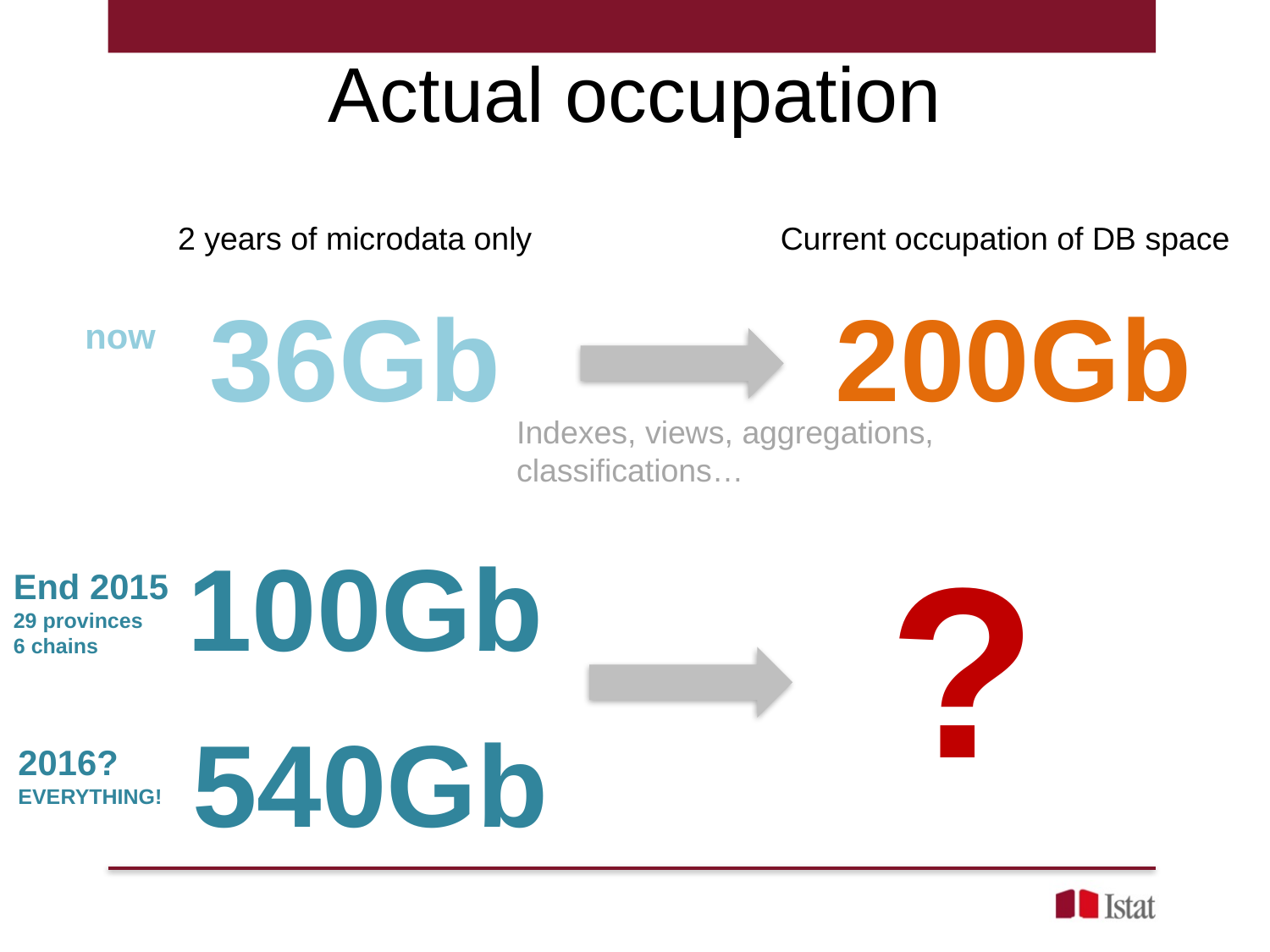

# Actual occupation
2 years of microdata only
Current occupation of DB space
200Gb
36Gb
now

Indexes, views, aggregations, classifications…
?
100Gb
End 2015
29 provinces
6 chains

540Gb
2016?
EVERYTHING!